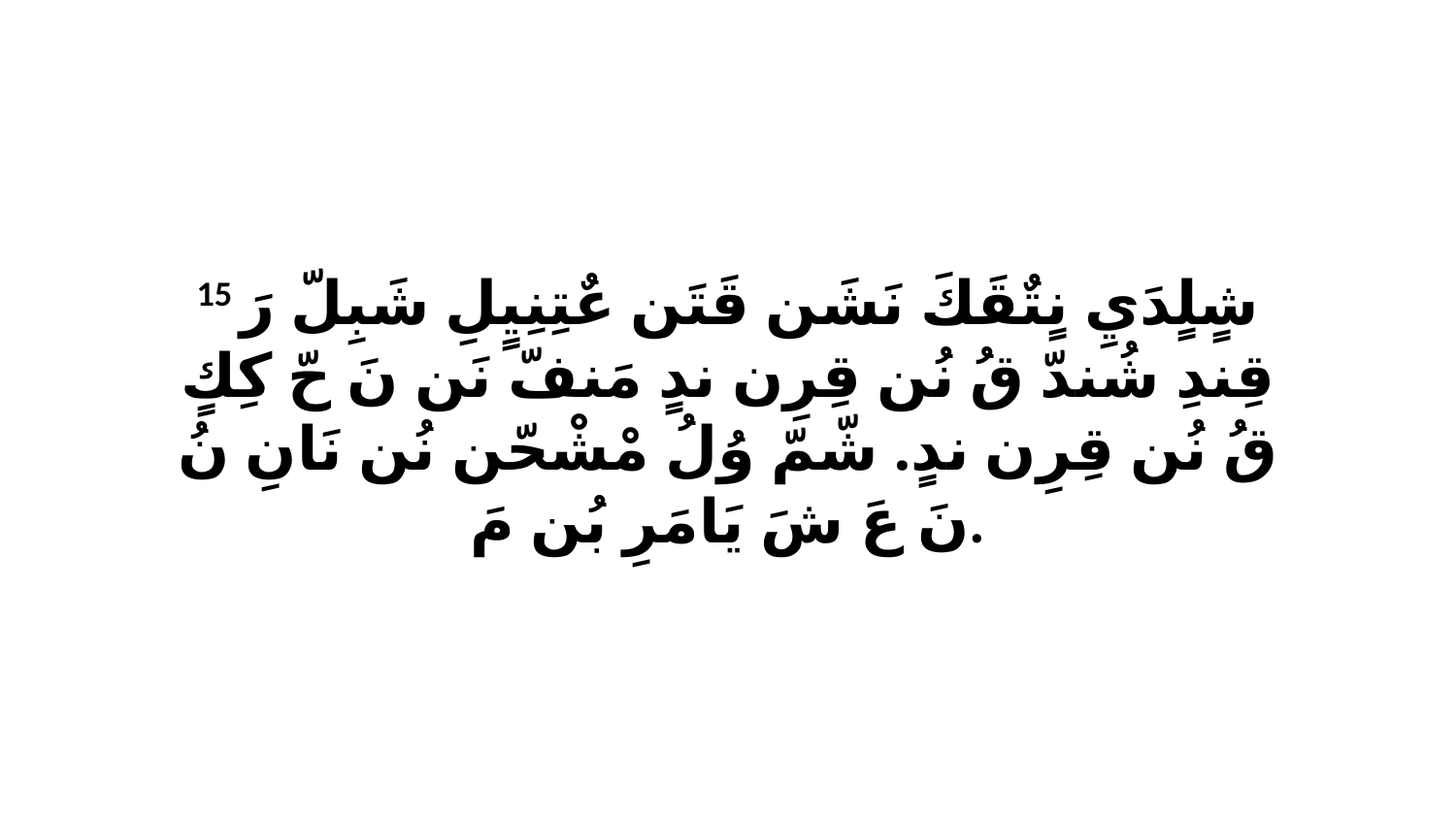

15 شٍلٍدَيِ نٍتٌقَكَ نَشَن قَتَن عٌتِنِيٍلِ شَبِلّ رَ قِندِ شُندّ قُ نُن قِرِن ندٍ مَنفّ نَن نَ حّ كِكٍ قُ نُن قِرِن ندٍ. شّمّ وُلُ مْشْحّن نُن نَانِ نُ نَ عَ شَ يَامَرِ بُن مَ.